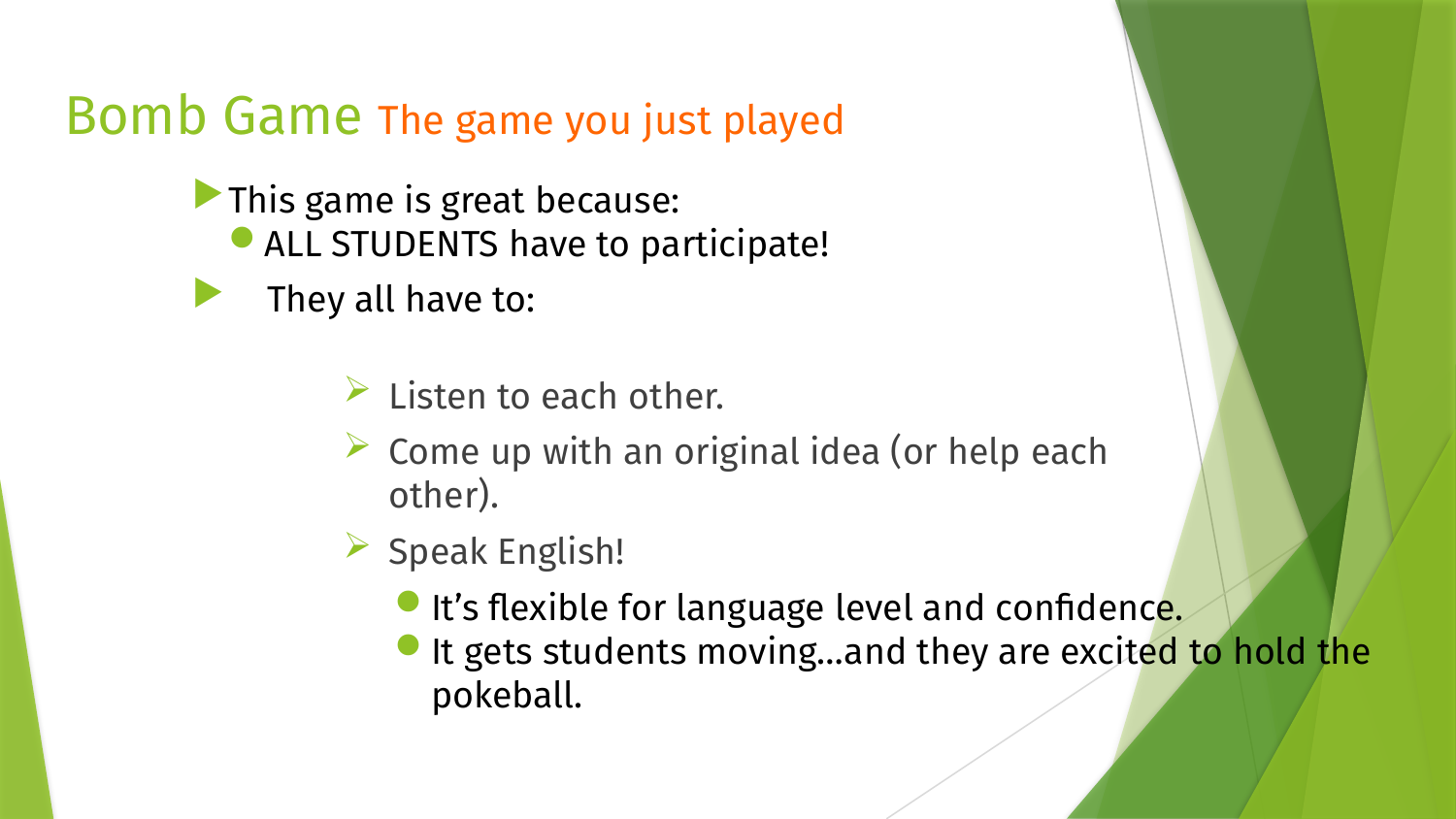

# Bomb Game The game you just played
This game is great because:
ALL STUDENTS have to participate!
    They all have to:
Listen to each other.
Come up with an original idea (or help each other).
Speak English!
It’s flexible for language level and confidence.
It gets students moving…and they are excited to hold the pokeball.